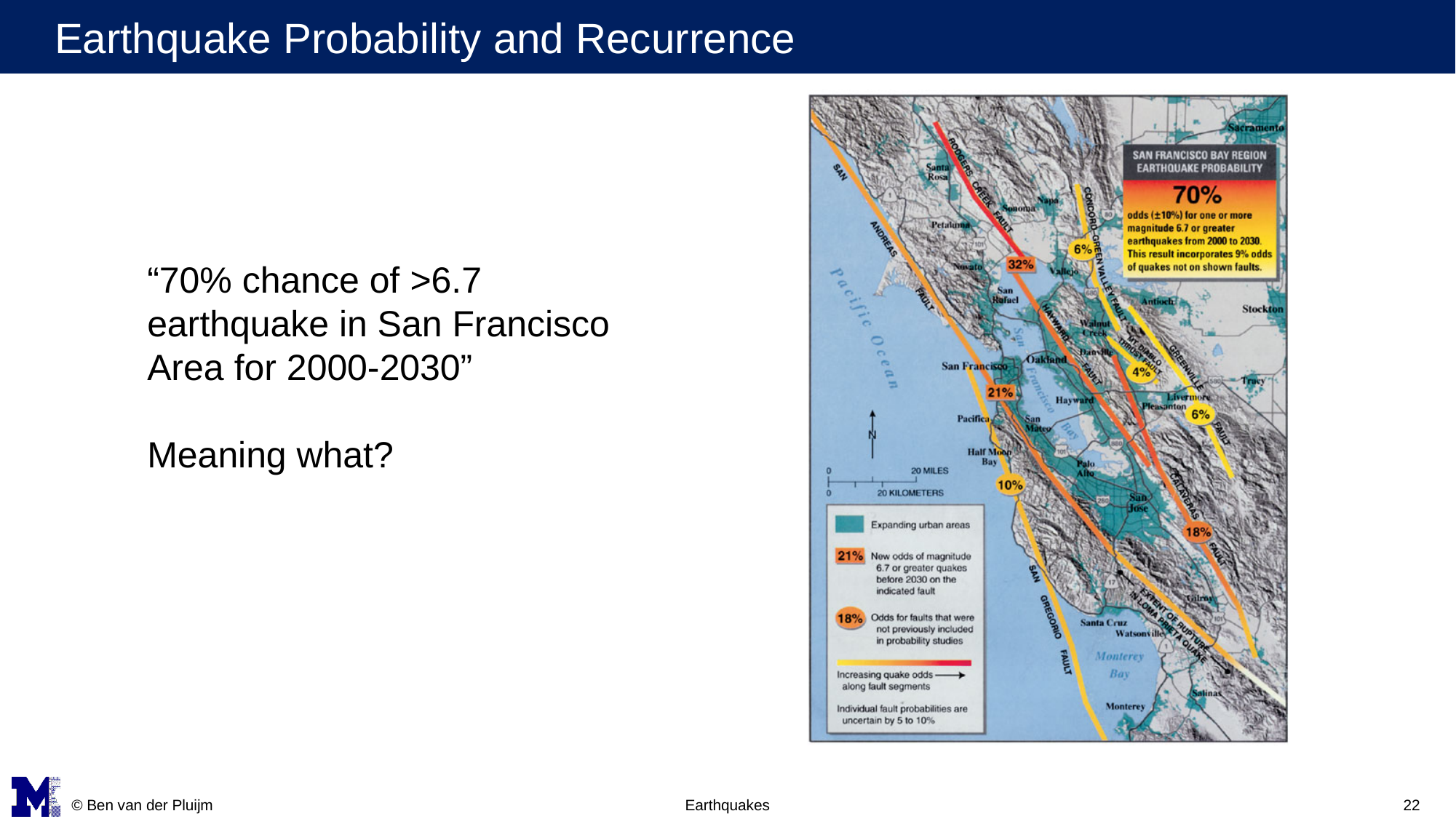

# Earthquake Probability and Recurrence

“70% chance of >6.7 earthquake in San Francisco Area for 2000-2030”

Meaning what?
© Ben van der Pluijm
Earthquakes
22